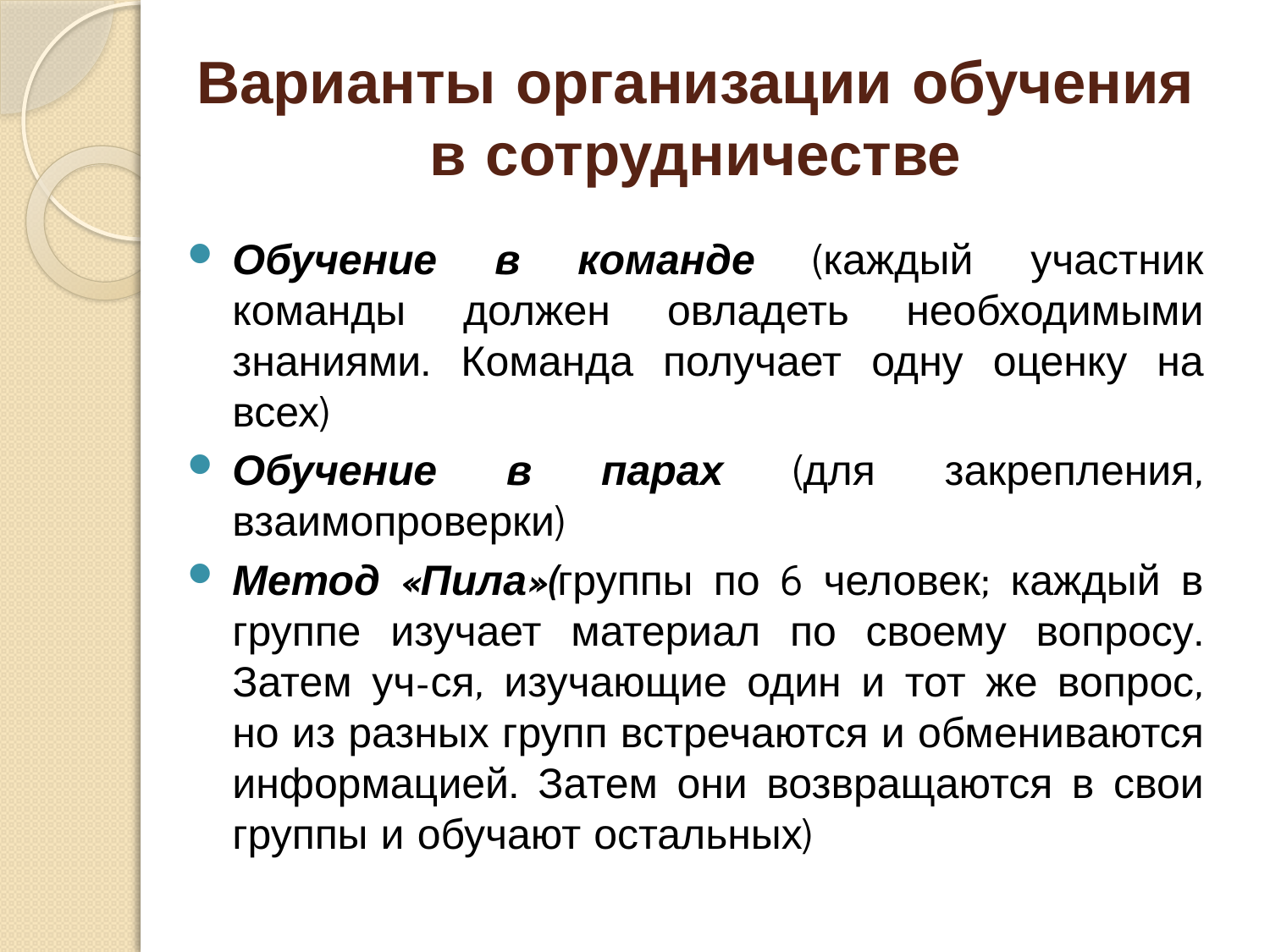

# Варианты организации обучения в сотрудничестве
Обучение в команде (каждый участник команды должен овладеть необходимыми знаниями. Команда получает одну оценку на всех)
Обучение в парах (для закрепления, взаимопроверки)
Метод «Пила»(группы по 6 человек; каждый в группе изучает материал по своему вопросу. Затем уч-ся, изучающие один и тот же вопрос, но из разных групп встречаются и обмениваются информацией. Затем они возвращаются в свои группы и обучают остальных)